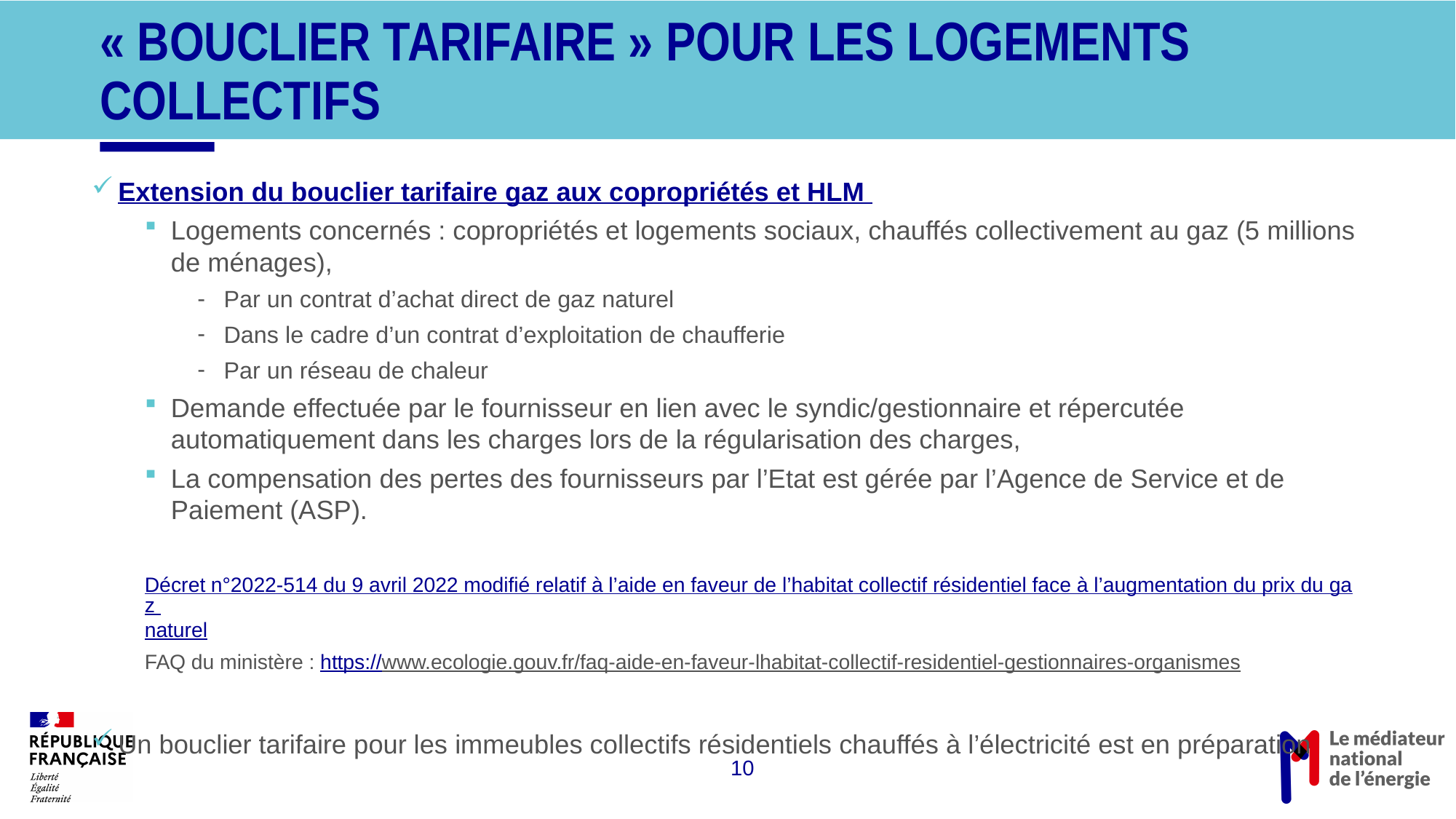

# « bouclier tarifaire » POUR LES LOGEMENTS COLLECTIFS
Extension du bouclier tarifaire gaz aux copropriétés et HLM
Logements concernés : copropriétés et logements sociaux, chauffés collectivement au gaz (5 millions de ménages),
Par un contrat d’achat direct de gaz naturel
Dans le cadre d’un contrat d’exploitation de chaufferie
Par un réseau de chaleur
Demande effectuée par le fournisseur en lien avec le syndic/gestionnaire et répercutée automatiquement dans les charges lors de la régularisation des charges,
La compensation des pertes des fournisseurs par l’Etat est gérée par l’Agence de Service et de Paiement (ASP).

Décret n°2022-514 du 9 avril 2022 modifié relatif à l’aide en faveur de l’habitat collectif résidentiel face à l’augmentation du prix du gaz naturel
FAQ du ministère : https://www.ecologie.gouv.fr/faq-aide-en-faveur-lhabitat-collectif-residentiel-gestionnaires-organismes

Un bouclier tarifaire pour les immeubles collectifs résidentiels chauffés à l’électricité est en préparation